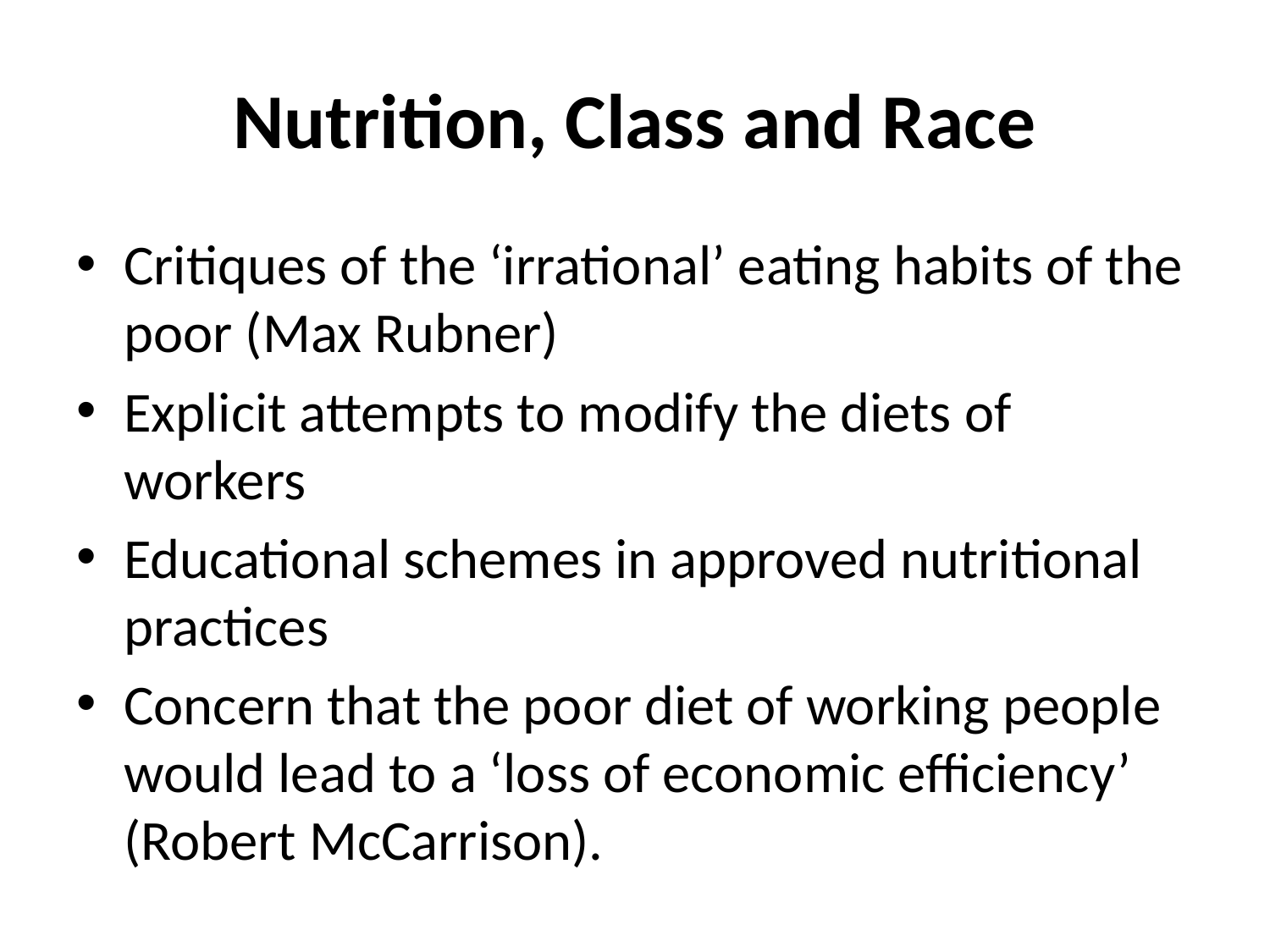

# Nutrition, Class and Race
Critiques of the ‘irrational’ eating habits of the poor (Max Rubner)
Explicit attempts to modify the diets of workers
Educational schemes in approved nutritional practices
Concern that the poor diet of working people would lead to a ‘loss of economic efficiency’ (Robert McCarrison).